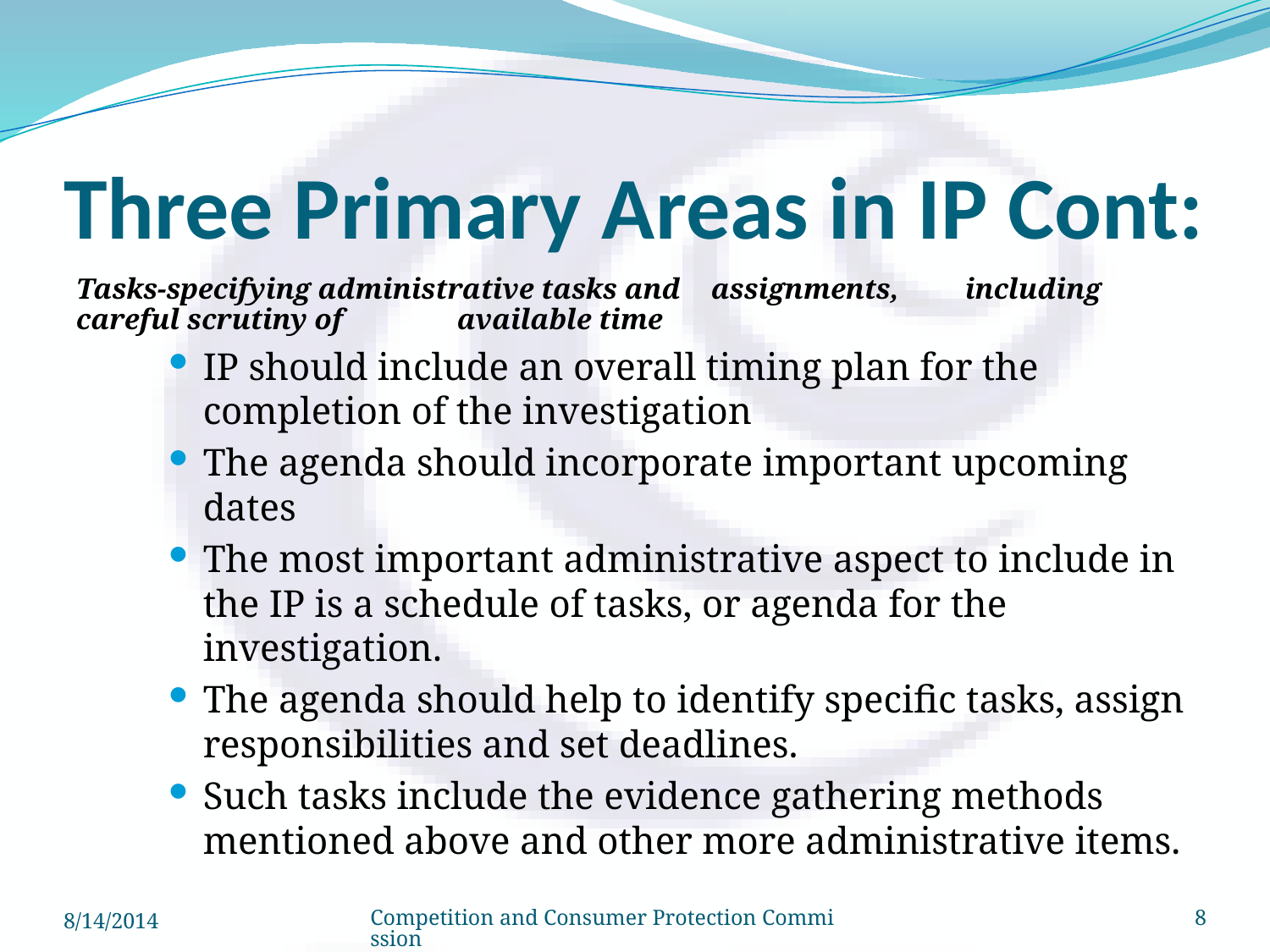

# Three Primary Areas in IP Cont:
Tasks-specifying administrative tasks and 	assignments, 	including careful scrutiny of 	available time
IP should include an overall timing plan for the completion of the investigation
The agenda should incorporate important upcoming dates
The most important administrative aspect to include in the IP is a schedule of tasks, or agenda for the investigation.
The agenda should help to identify specific tasks, assign responsibilities and set deadlines.
Such tasks include the evidence gathering methods mentioned above and other more administrative items.

8/14/2014
Competition and Consumer Protection Commission
8